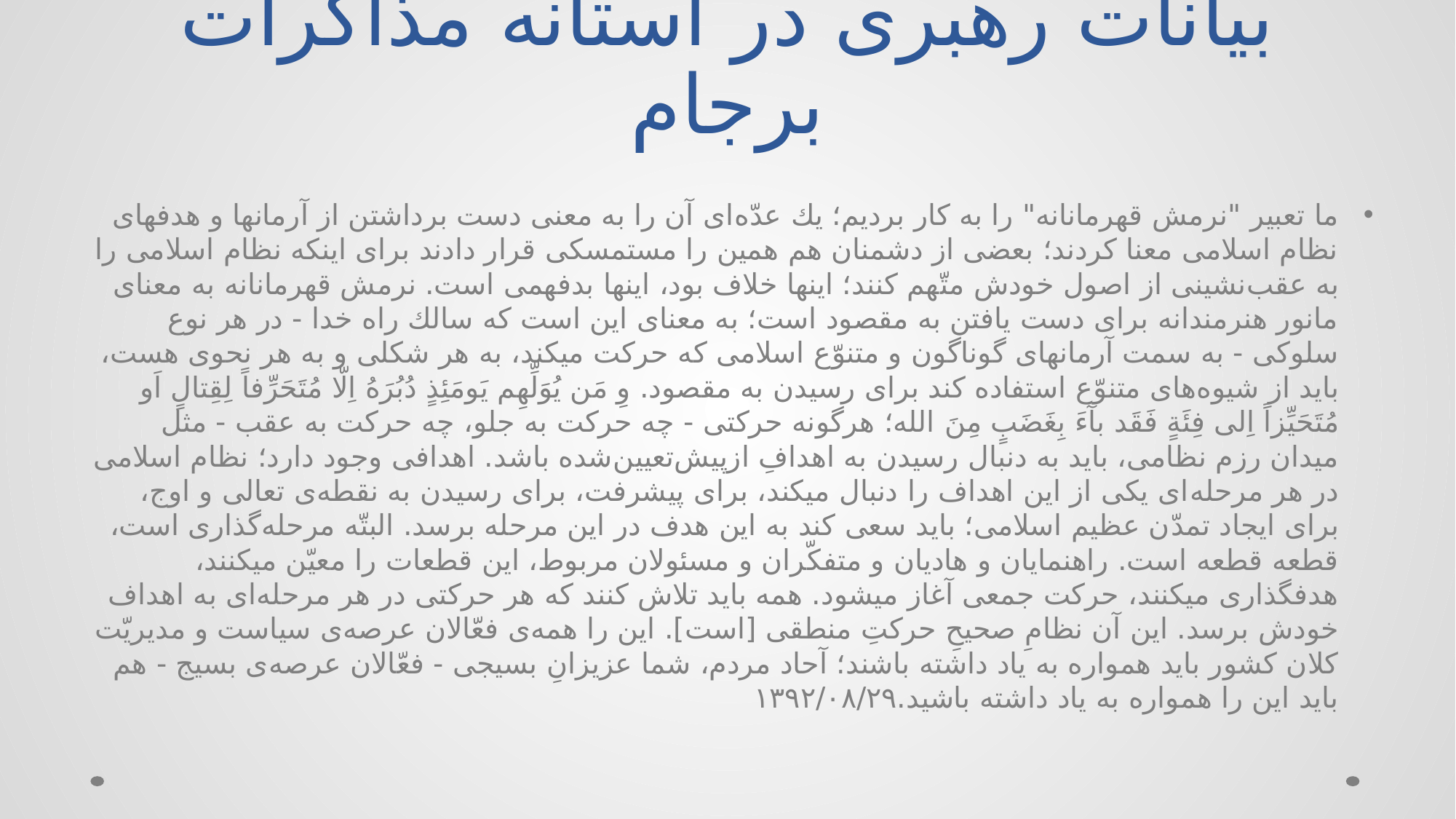

# بیانات رهبری در آستانه مذاکرات برجام
ما تعبیر "نرمش قهرمانانه" را به كار بردیم؛ یك عدّه‌ای آن را به معنی دست برداشتن از آرمانها و هدفهای نظام اسلامی معنا كردند؛ بعضی از دشمنان هم همین را مستمسكی قرار دادند برای اینكه نظام اسلامی را به عقب‌نشینی از اصول خودش متّهم كنند؛ اینها خلاف بود، اینها بدفهمی است. نرمش قهرمانانه به معنای مانور هنرمندانه برای دست یافتن به مقصود است؛ به معنای این است كه سالك راه خدا - در هر نوع سلوكی - به سمت آرمانهای گوناگون و متنوّع اسلامی كه حركت میكند، به هر شكلی و به هر نحوی هست، باید از شیوه‌های متنوّع استفاده كند برای رسیدن به مقصود. وِ مَن یُوَلِّهِم یَومَئِذٍ دُبُرَهُ اِلّا مُتَحَرِّفاً لِقِتالٍ اَو مُتَحَیِّزاً اِلی‌ فِئَةٍ فَقَد بآءَ بِغَضَبٍ مِنَ الله؛ هرگونه حركتی - چه حركت به جلو، چه حركت به عقب - مثل میدان رزم نظامی، باید به دنبال رسیدن به اهدافِ ازپیش‌تعیین‌شده باشد. اهدافی وجود دارد؛ نظام اسلامی در هر مرحله‌ای یكی از این اهداف را دنبال میكند، برای پیشرفت، برای رسیدن به نقطه‌ی تعالی و اوج، برای ایجاد تمدّن عظیم اسلامی؛ باید سعی كند به این هدف در این مرحله برسد. البتّه مرحله‌گذاری است، قطعه قطعه است. راهنمایان و هادیان و متفكّران و مسئولان مربوط، این قطعات را معیّن میكنند، هدفگذاری میكنند، حركت جمعی آغاز میشود. همه باید تلاش كنند كه هر حركتی در هر مرحله‌ای به اهداف خودش برسد. این آن نظامِ صحیحِ حركتِ منطقی [است‌]. این را همه‌ی فعّالان عرصه‌ی سیاست و مدیریّت كلان كشور باید همواره به یاد داشته باشند؛ آحاد مردم، شما عزیزانِ بسیجی - فعّالان عرصه‌ی بسیج - هم باید این را همواره به یاد داشته باشید.۱۳۹۲/۰۸/۲۹